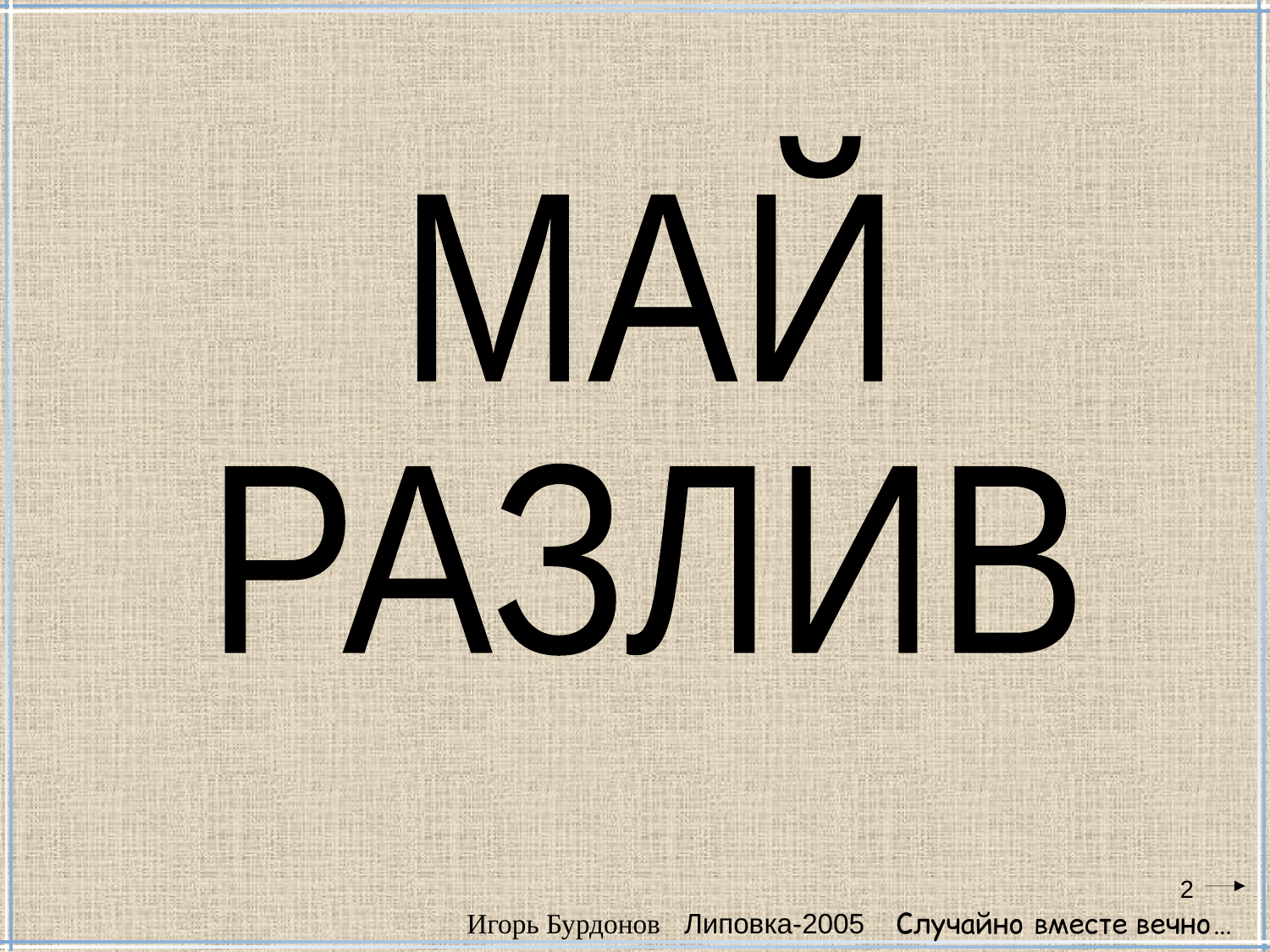

Игорь Бурдонов   Липовка-2005    Случайно вместе вечно…
МАЙ
РАЗЛИВ
2